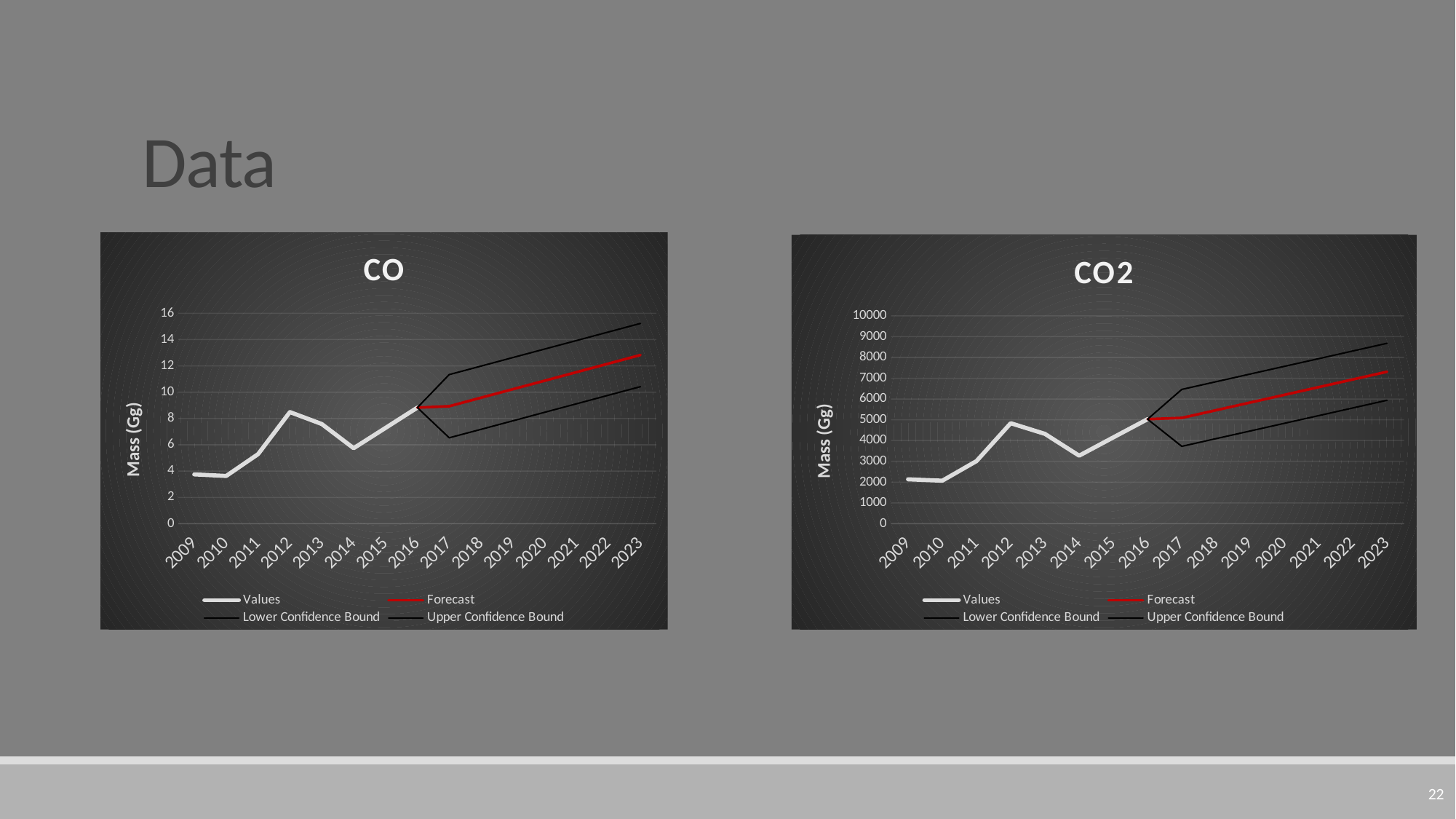

# Data

### Chart: CO

| Category | Values | Forecast | Lower Confidence Bound | Upper Confidence Bound |
|---|---|---|---|---|
|  | 3.75 | None | None | None |
|  | 3.63 | None | None | None |
|  | 5.29 | None | None | None |
|  | 8.49 | None | None | None |
|  | 7.58 | None | None | None |
|  | 5.74 | None | None | None |
|  | 7.285 | None | None | None |
|  | 8.83 | 8.83 | 8.83 | 8.83 |
|  | None | 8.935179275942975 | 6.53091528822474 | 11.33944326366121 |
|  | None | 9.58377706888037 | 7.179502261998534 | 11.988051875762205 |
|  | None | 10.232374861817764 | 7.828080820987514 | 12.636668902648013 |
|  | None | 10.880972654755158 | 8.476648561188545 | 13.285296748321771 |
|  | None | 11.529570447692553 | 9.125203078845493 | 13.933937816539613 |
|  | None | 12.178168240629947 | 9.773741970569386 | 14.582594510690509 |
|  | None | 12.826766033567342 | 10.422262833482552 | 15.231269233652132 |

### Chart: CO2

| Category | Values | Forecast | Lower Confidence Bound | Upper Confidence Bound |
|---|---|---|---|---|
|  | 2136.1 | None | None | None |
|  | 2071.5 | None | None | None |
|  | 3013.6 | None | None | None |
|  | 4837.5 | None | None | None |
|  | 4322.6 | None | None | None |
|  | 3273.2 | None | None | None |
|  | 4152.6 | None | None | None |
|  | 5032.0 | 5032.0 | 5032.0 | 5032.0 |
|  | None | 5092.09154876082 | 3722.4992918156827 | 6461.683805705958 |
|  | None | 5461.848984354621 | 4092.2505642581946 | 6831.447404451048 |
|  | None | 5831.606419948423 | 4461.997043207071 | 7201.215796689774 |
|  | None | 6201.363855542223 | 4831.737359218649 | 7570.9903518657975 |
|  | None | 6571.121291136024 | 5201.470142989972 | 7940.772439282076 |
|  | None | 6940.878726729826 | 5571.194025427237 | 8310.563428032416 |
|  | None | 7310.636162323626 | 5940.907637727902 | 8680.36468691935 |
22